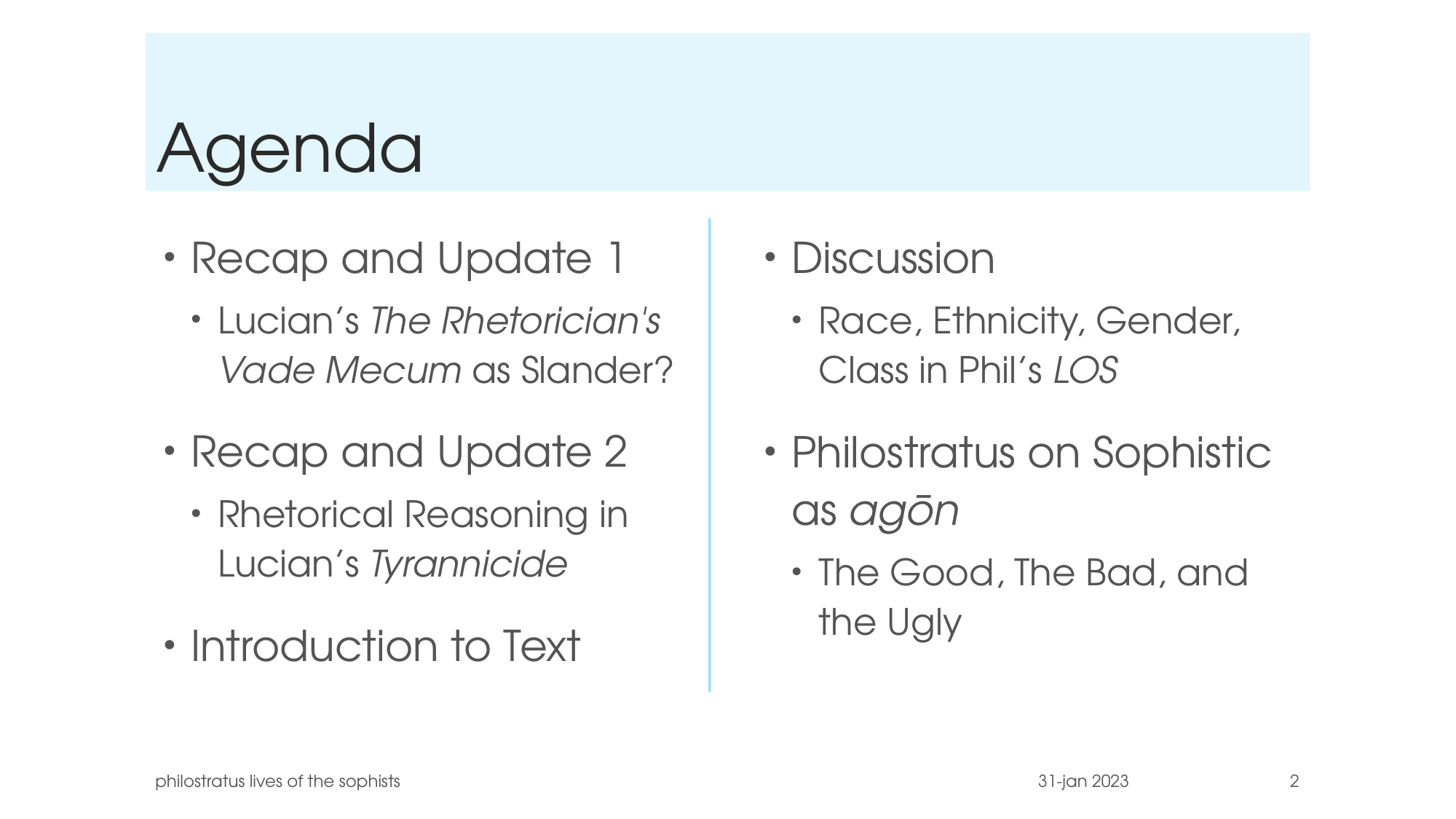

# Agenda
Recap and Update 1
Lucian’s The Rhetorician's Vade Mecum as Slander?
Recap and Update 2
Rhetorical Reasoning in Lucian’s Tyrannicide
Introduction to Text
Discussion
Race, Ethnicity, Gender, Class in Phil’s LOS
Philostratus on Sophistic as agōn
The Good, The Bad, and the Ugly
philostratus lives of the sophists
31-jan 2023
2